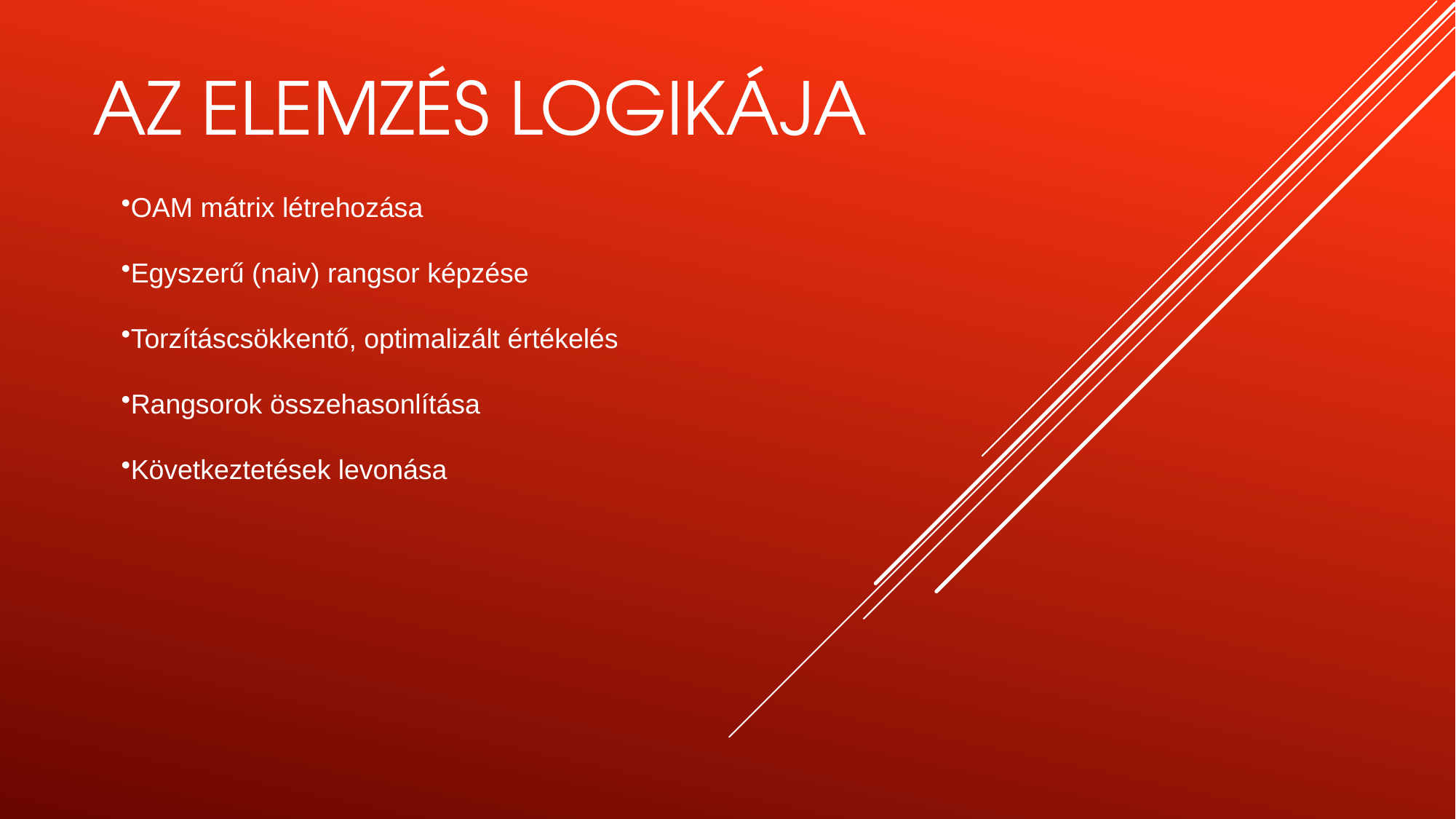

# Az elemzés logikája
OAM mátrix létrehozása
Egyszerű (naiv) rangsor képzése
Torzításcsökkentő, optimalizált értékelés
Rangsorok összehasonlítása
Következtetések levonása